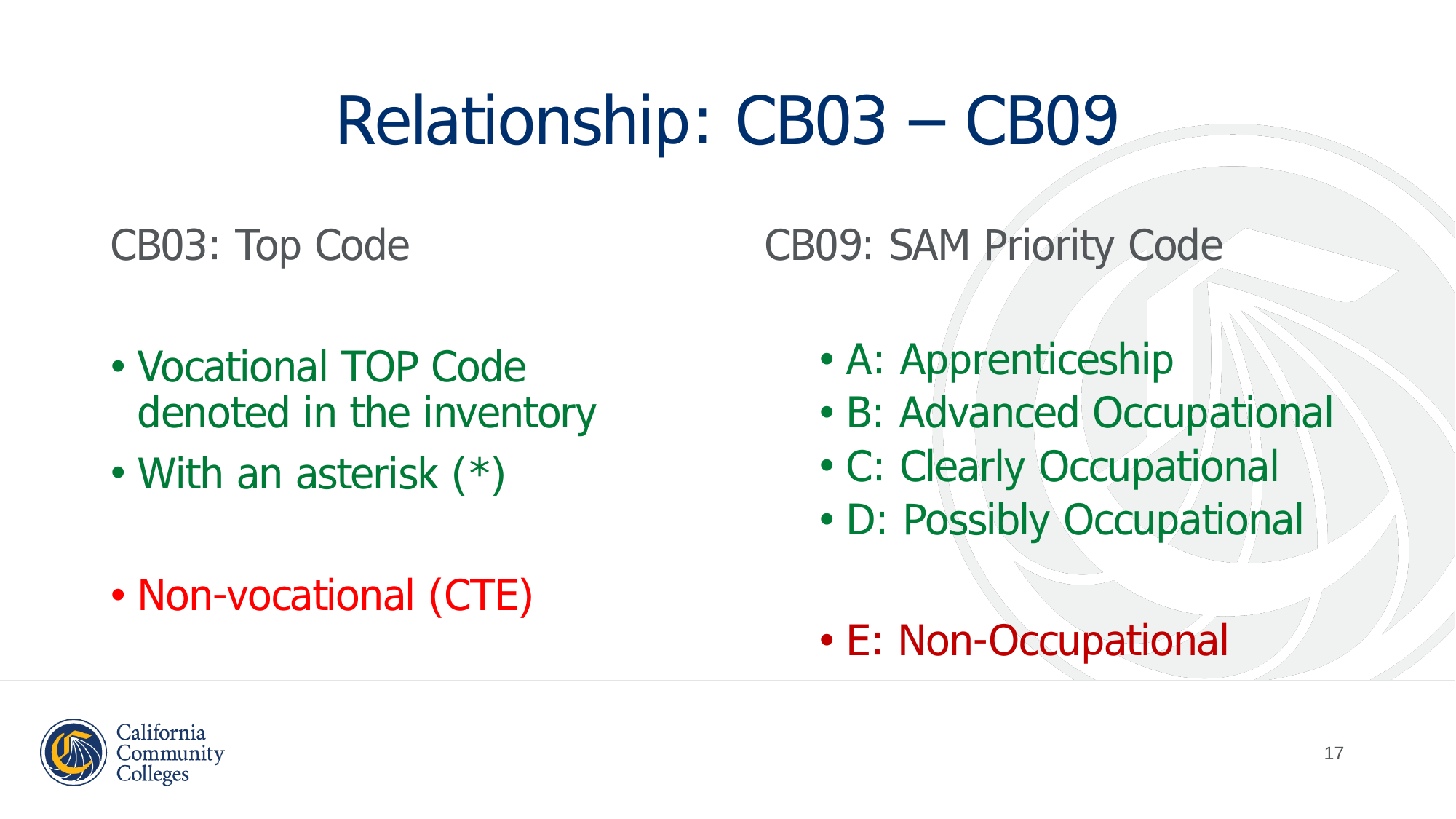

# Relationship: CB03 – CB09
CB03: Top Code

Vocational TOP Code denoted in the inventory
With an asterisk (*)

Non-vocational (CTE)

CB09: SAM Priority Code

A: Apprenticeship
B: Advanced Occupational
C: Clearly Occupational
D: Possibly Occupational

E: Non-Occupational

17